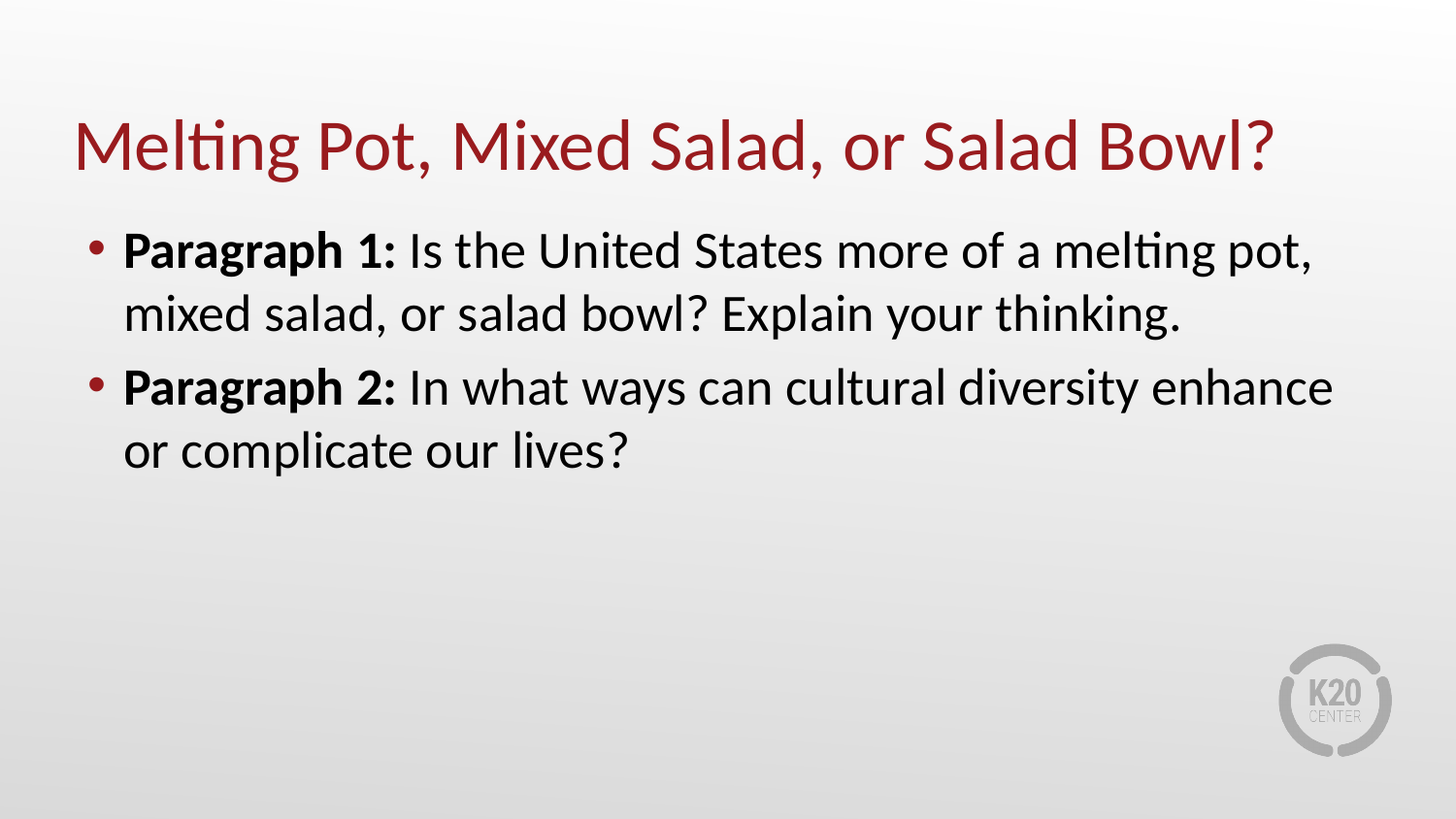

# Melting Pot, Mixed Salad, or Salad Bowl?
Paragraph 1: Is the United States more of a melting pot, mixed salad, or salad bowl? Explain your thinking.
Paragraph 2: In what ways can cultural diversity enhance or complicate our lives?